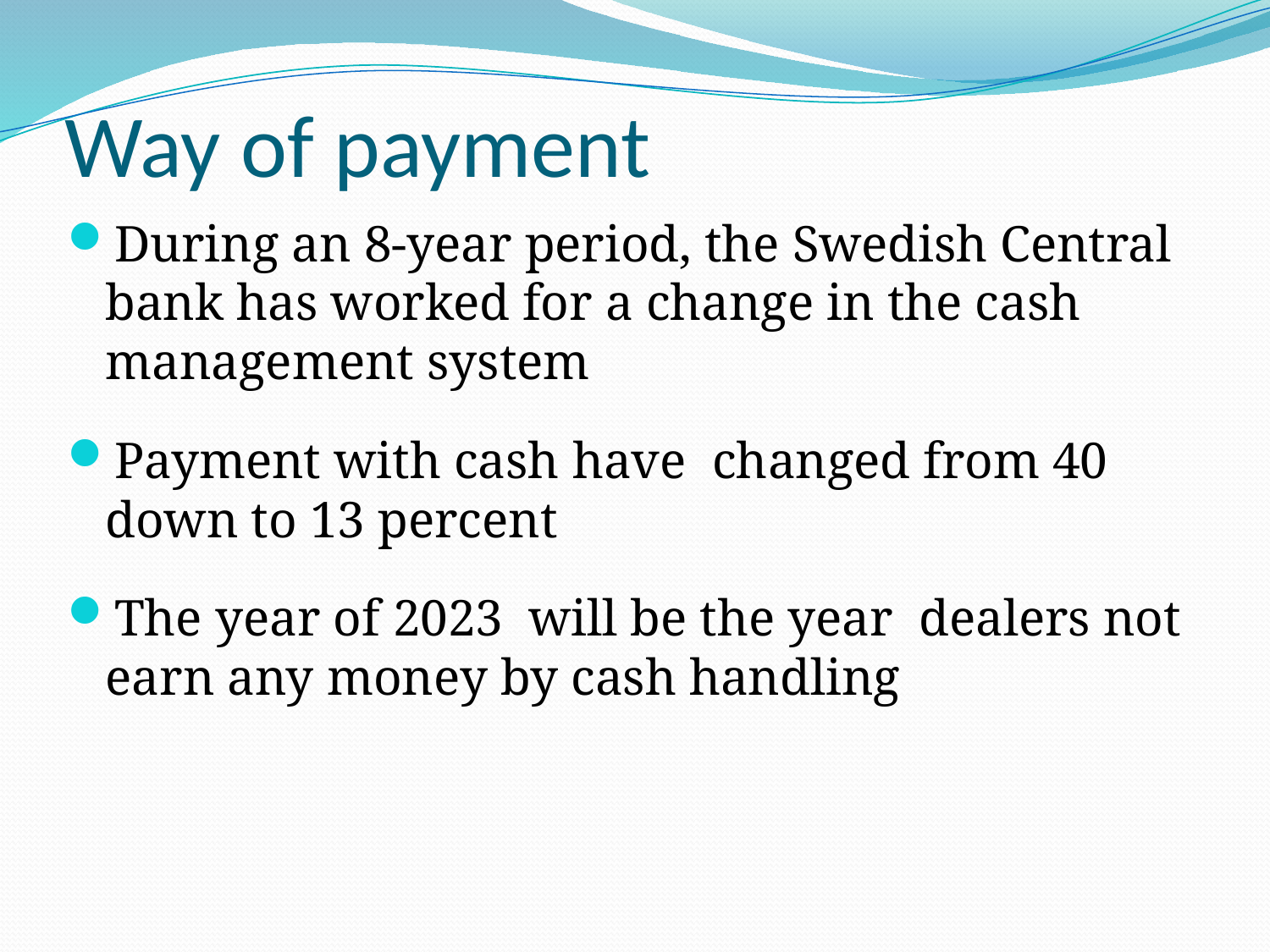

# Way of payment
During an 8-year period, the Swedish Central bank has worked for a change in the cash management system

Payment with cash have  changed from 40 down to 13 percent

The year of 2023  will be the year  dealers not earn any money by cash handling